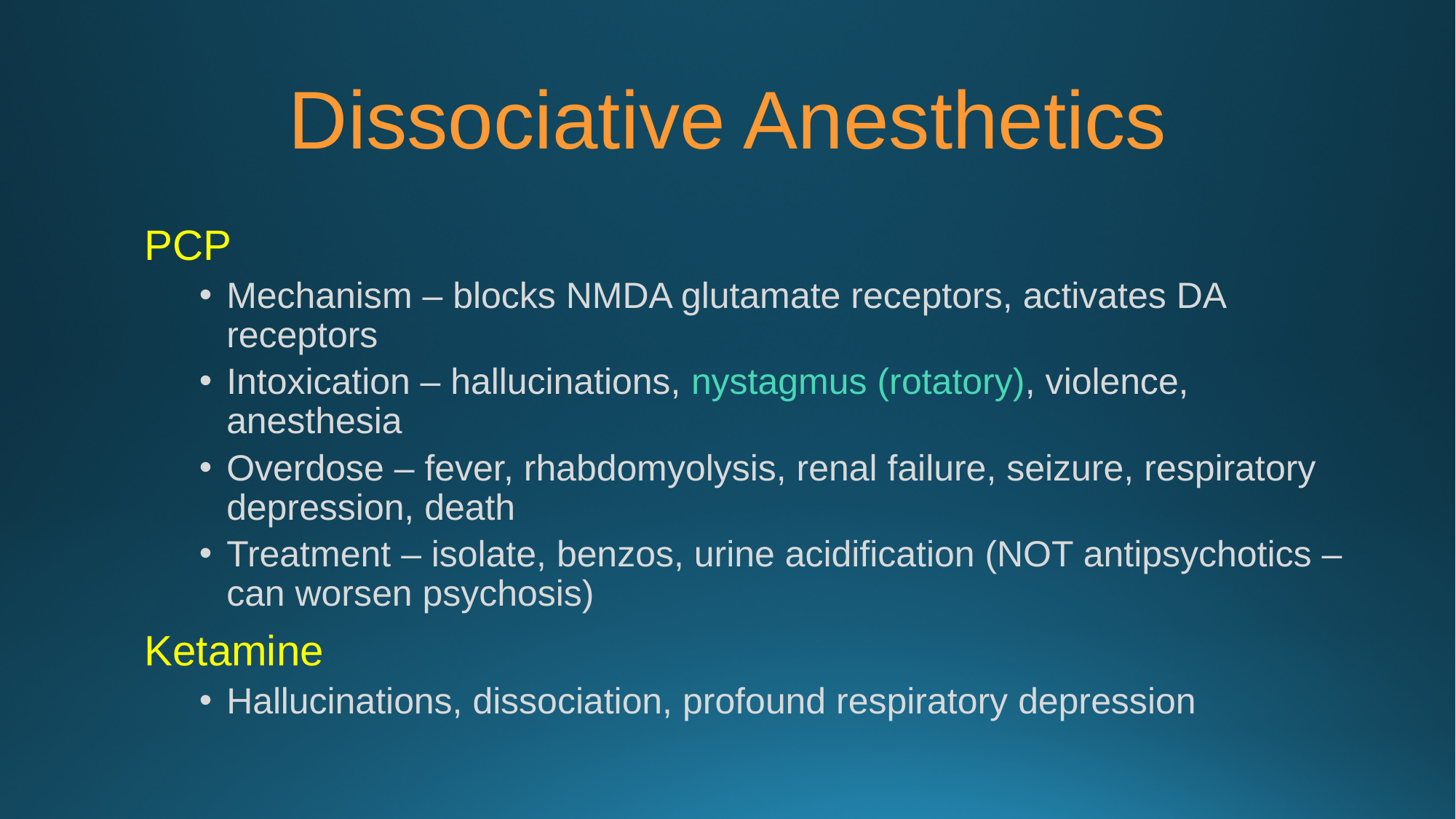

# Dissociative Anesthetics
PCP
Mechanism – blocks NMDA glutamate receptors, activates DA receptors
Intoxication – hallucinations, nystagmus (rotatory), violence, anesthesia
Overdose – fever, rhabdomyolysis, renal failure, seizure, respiratory depression, death
Treatment – isolate, benzos, urine acidification (NOT antipsychotics – can worsen psychosis)
Ketamine
Hallucinations, dissociation, profound respiratory depression